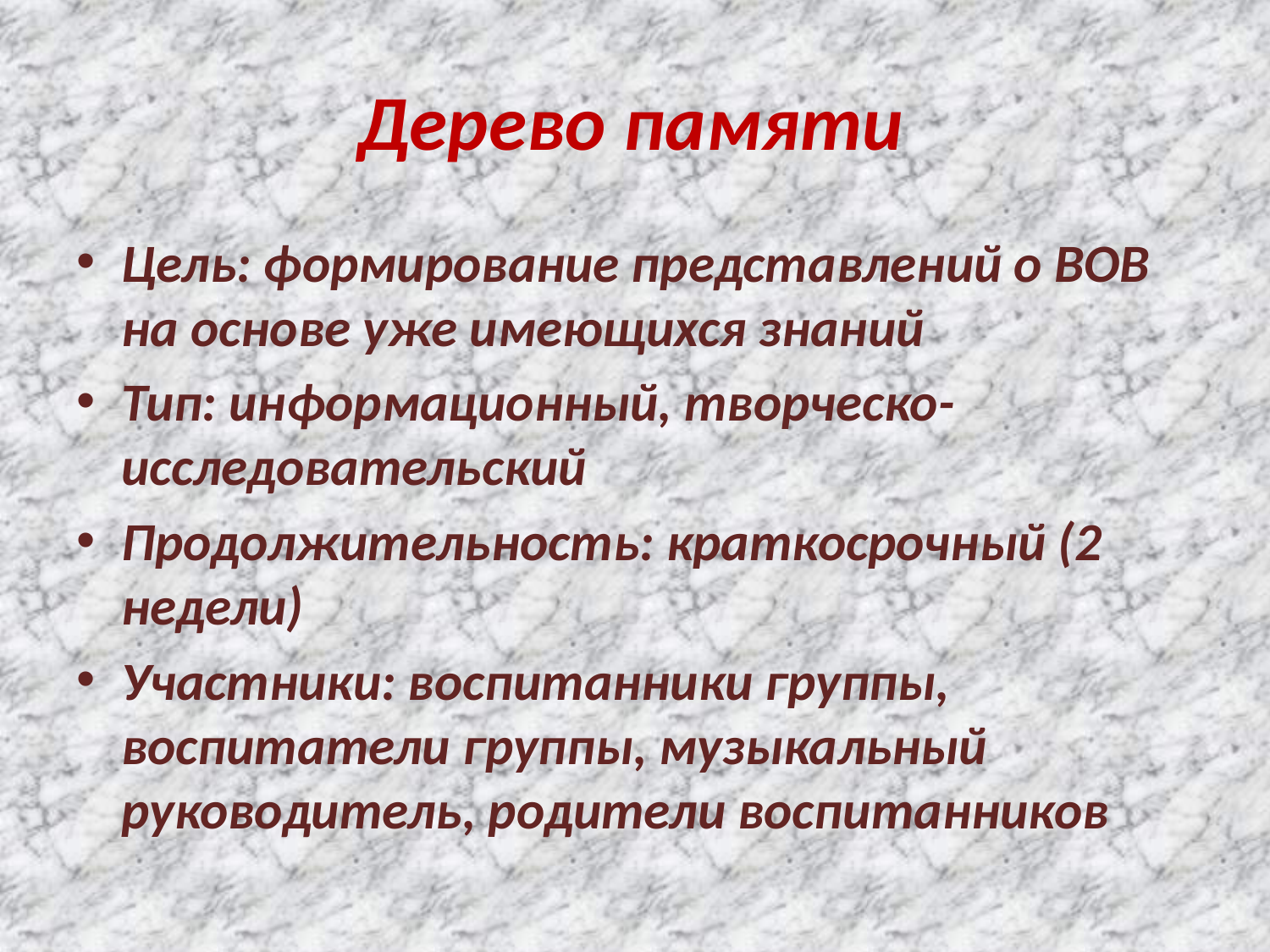

# Дерево памяти
Цель: формирование представлений о ВОВ на основе уже имеющихся знаний
Тип: информационный, творческо-исследовательский
Продолжительность: краткосрочный (2 недели)
Участники: воспитанники группы, воспитатели группы, музыкальный руководитель, родители воспитанников